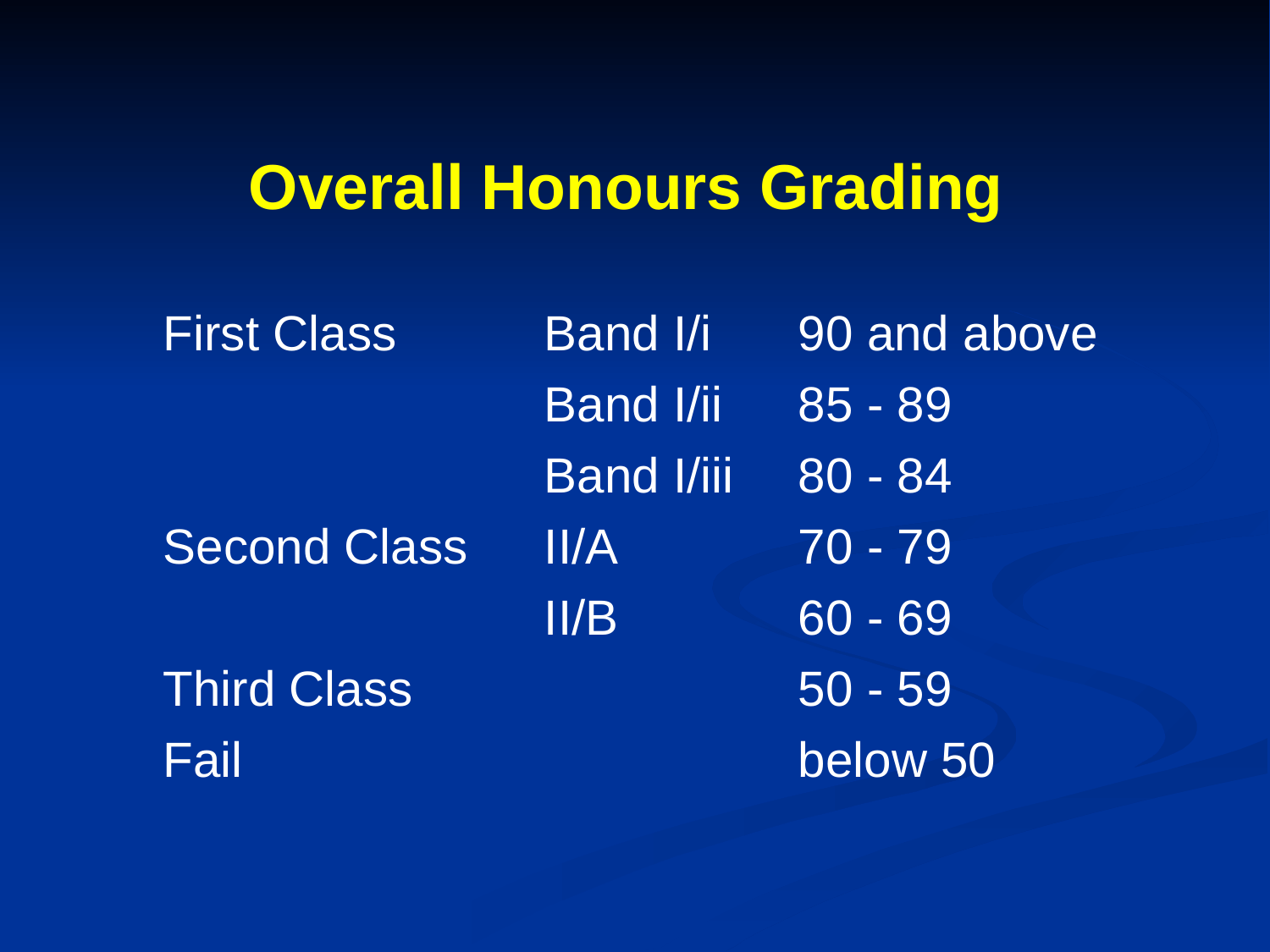

Overall Honours Grading
First Class		Band I/i	90 and above
			Band I/ii	85 - 89
			Band I/iii	80 - 84
Second Class 	II/A		70 - 79
			II/B		60 - 69
Third Class				50 - 59
Fail					below 50